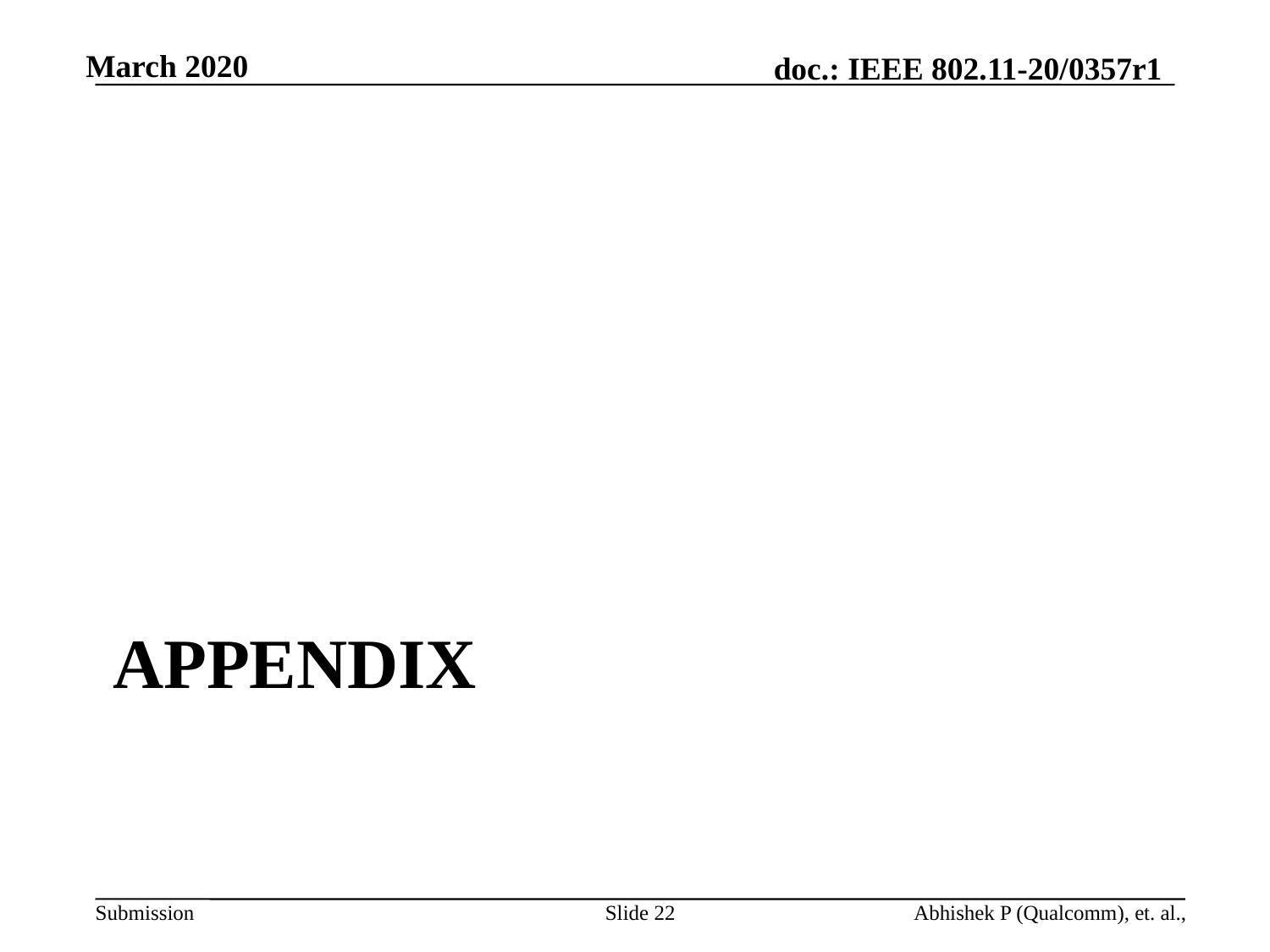

# Appendix
Slide 22
Abhishek P (Qualcomm), et. al.,